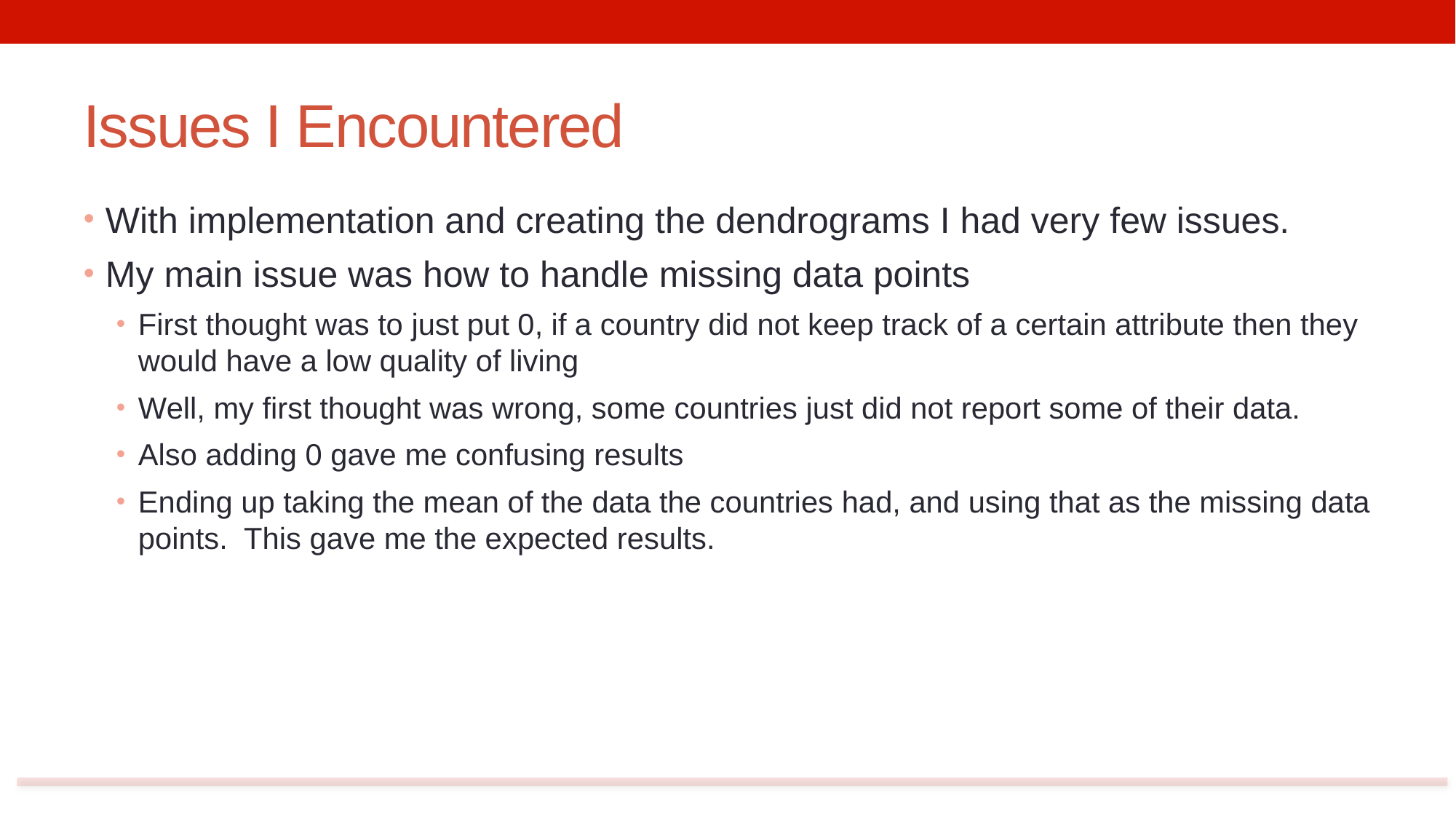

# Issues I Encountered
With implementation and creating the dendrograms I had very few issues.
My main issue was how to handle missing data points
First thought was to just put 0, if a country did not keep track of a certain attribute then they would have a low quality of living
Well, my first thought was wrong, some countries just did not report some of their data.
Also adding 0 gave me confusing results
Ending up taking the mean of the data the countries had, and using that as the missing data points.  This gave me the expected results.